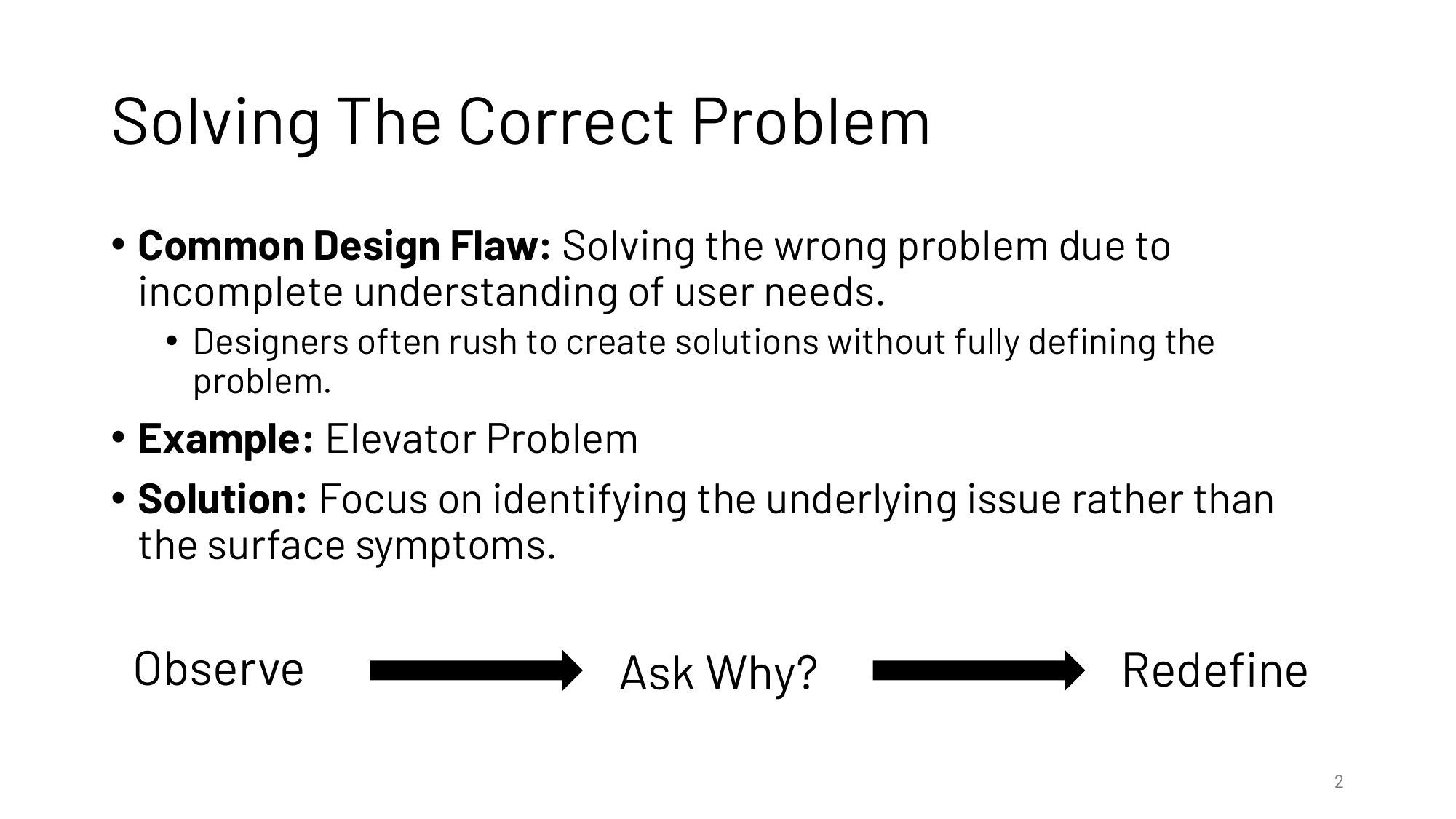

# Solving The Correct Problem
Common Design Flaw: Solving the wrong problem due to incomplete understanding of user needs.
Designers often rush to create solutions without fully defining the problem.
Example: Elevator Problem
Solution: Focus on identifying the underlying issue rather than the surface symptoms.
Observe
Redefine
Ask Why?

2